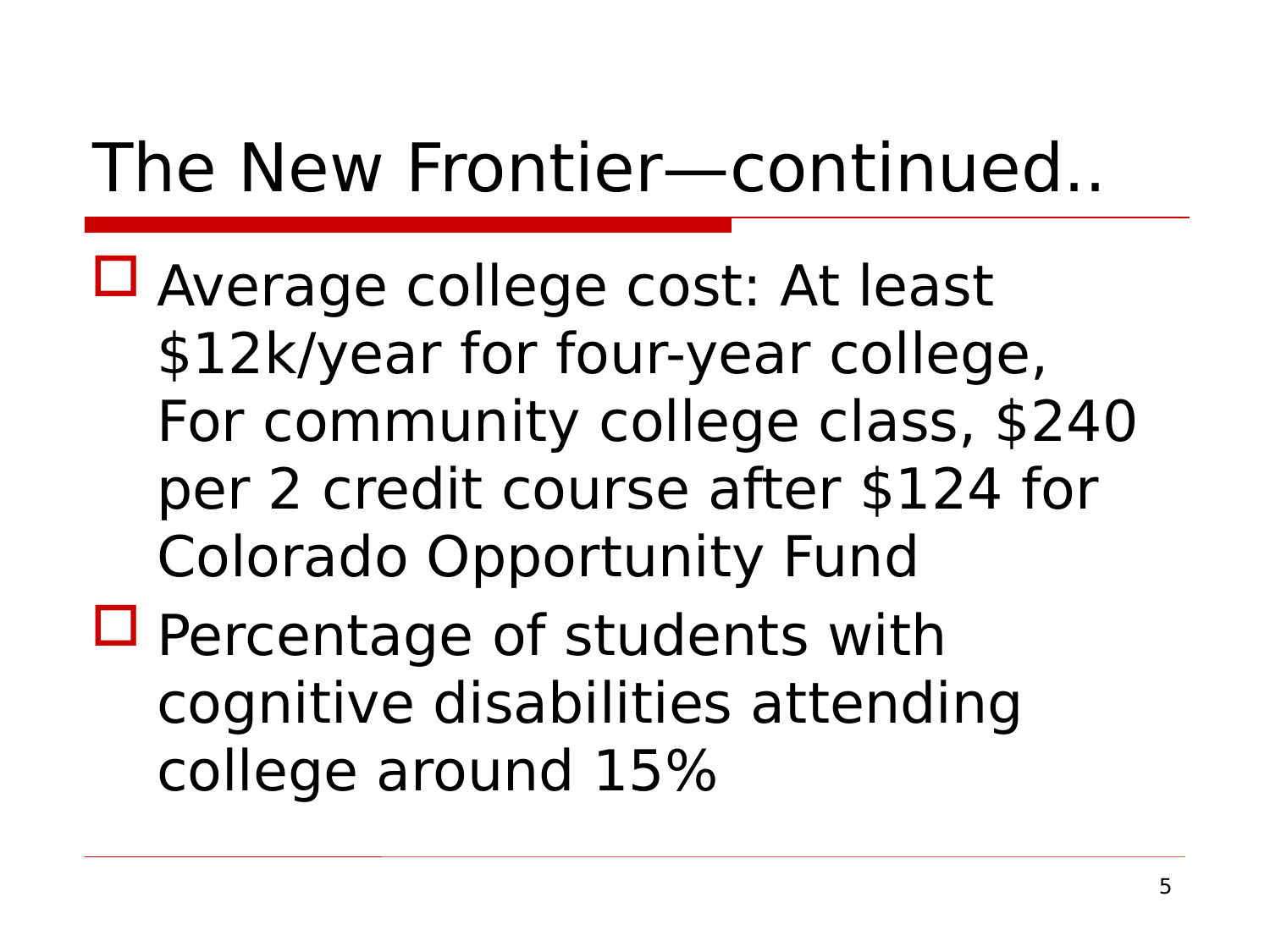

# The New Frontier—continued..
Average college cost: At least $12k/year for four-year college,   For community college class, $240 per 2 credit course after $124 for Colorado Opportunity Fund
Percentage of students with cognitive disabilities attending college around 15%

5